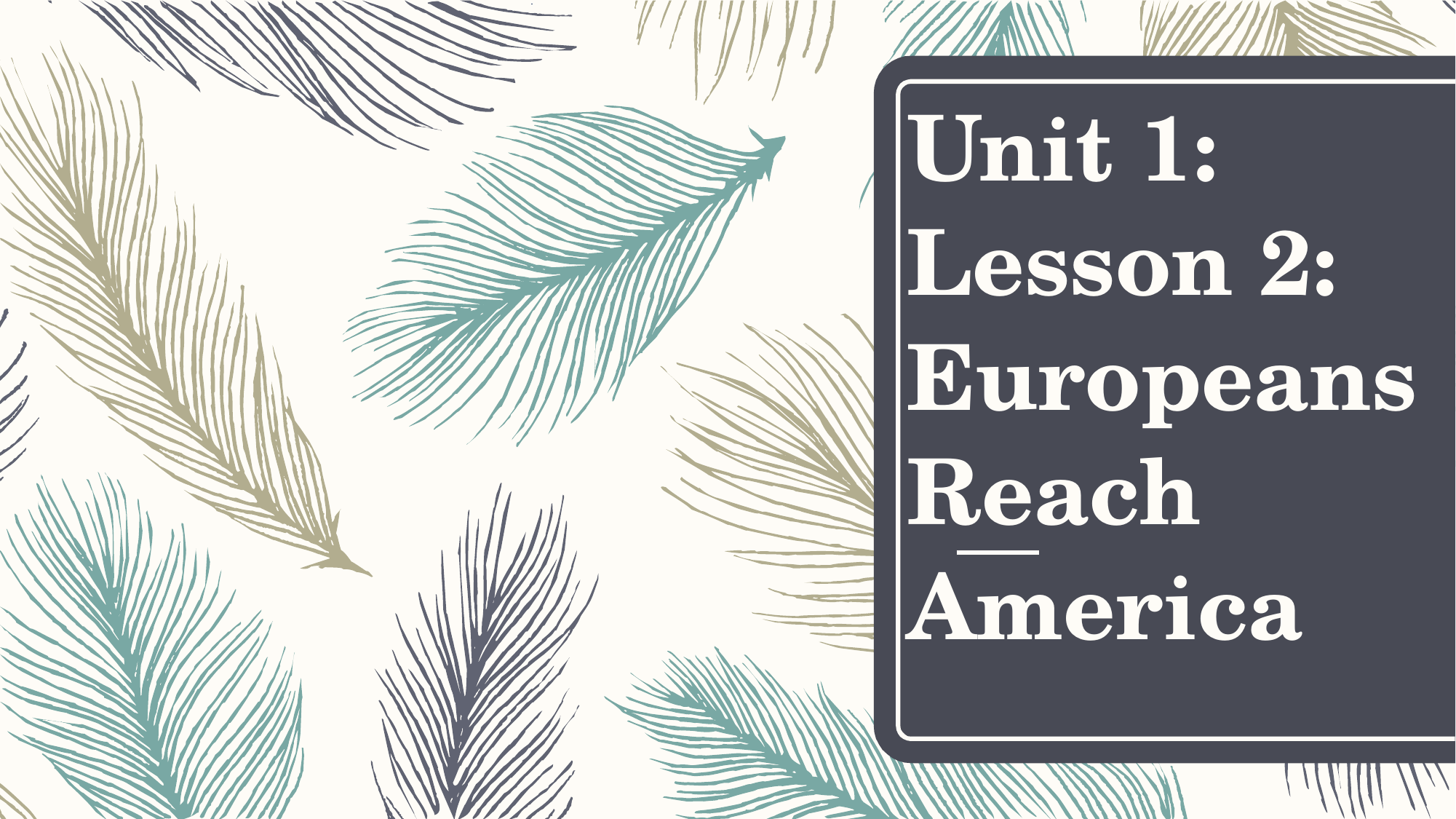

# Unit 1: Lesson 2: Europeans Reach America